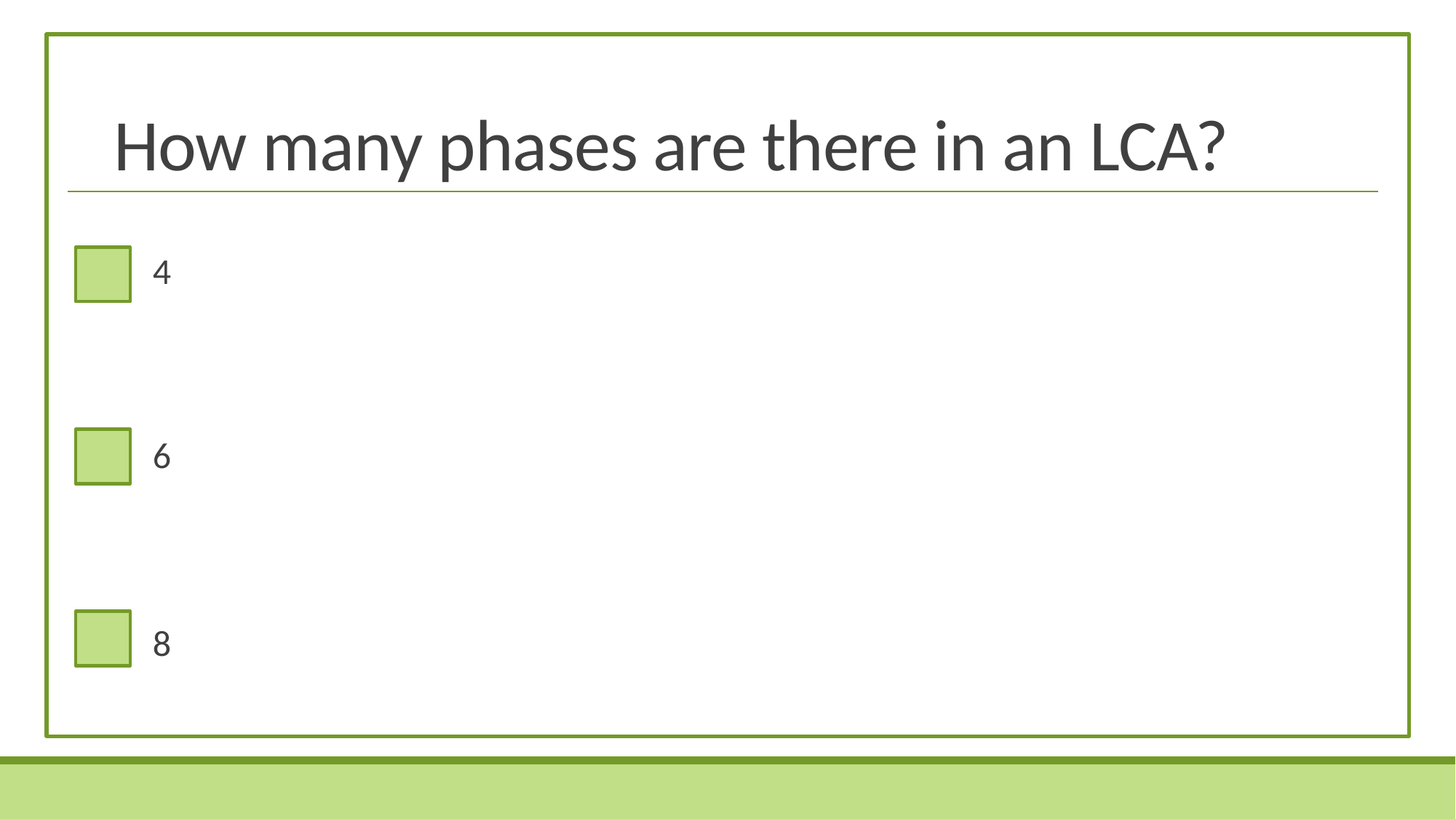

# How many phases are there in an LCA?

4

6

8